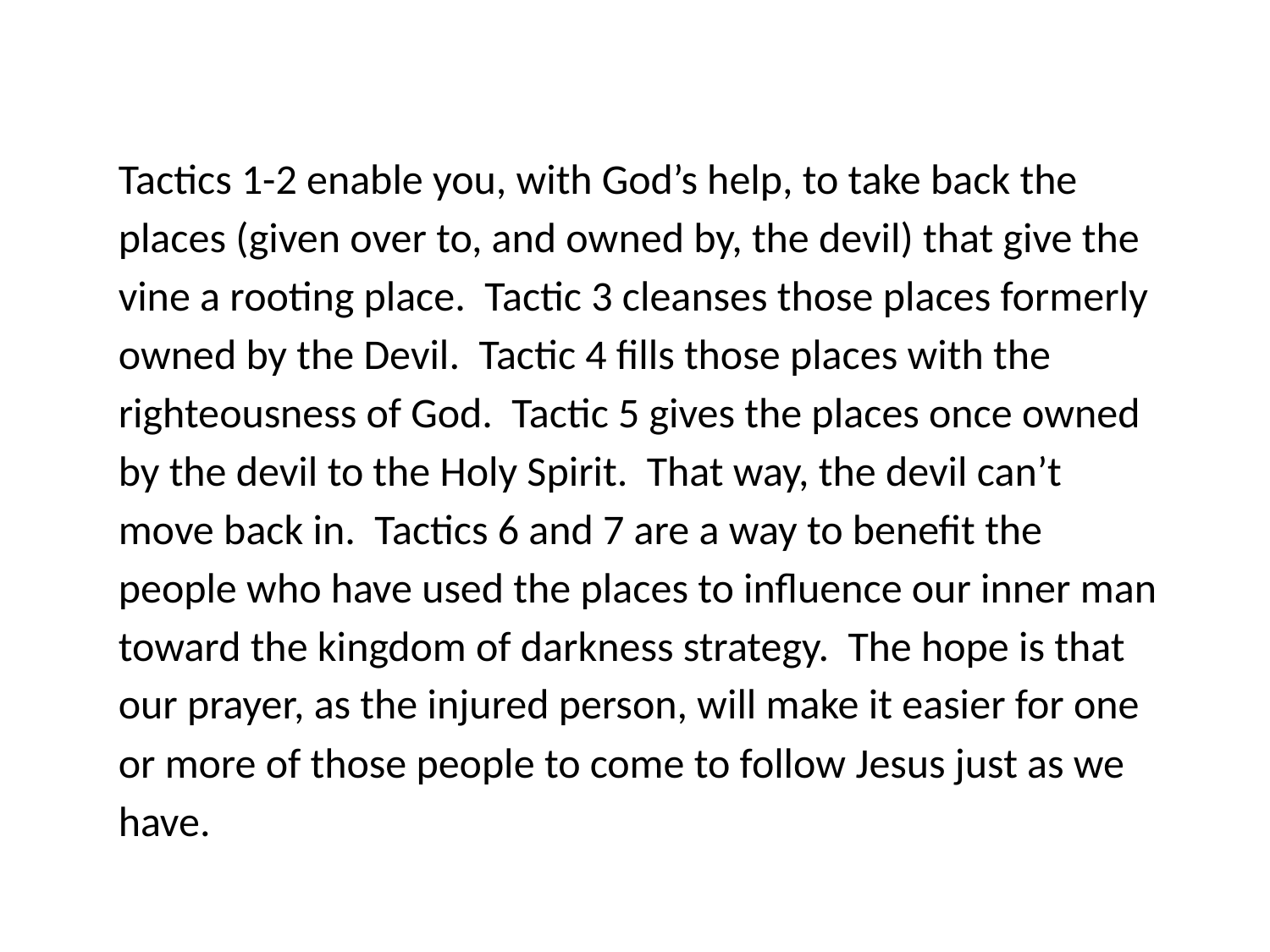

Tactics 1-2 enable you, with God’s help, to take back the places (given over to, and owned by, the devil) that give the vine a rooting place.  Tactic 3 cleanses those places formerly owned by the Devil.  Tactic 4 fills those places with the righteousness of God.  Tactic 5 gives the places once owned by the devil to the Holy Spirit.  That way, the devil can’t move back in.  Tactics 6 and 7 are a way to benefit the people who have used the places to influence our inner man toward the kingdom of darkness strategy.  The hope is that our prayer, as the injured person, will make it easier for one or more of those people to come to follow Jesus just as we have.